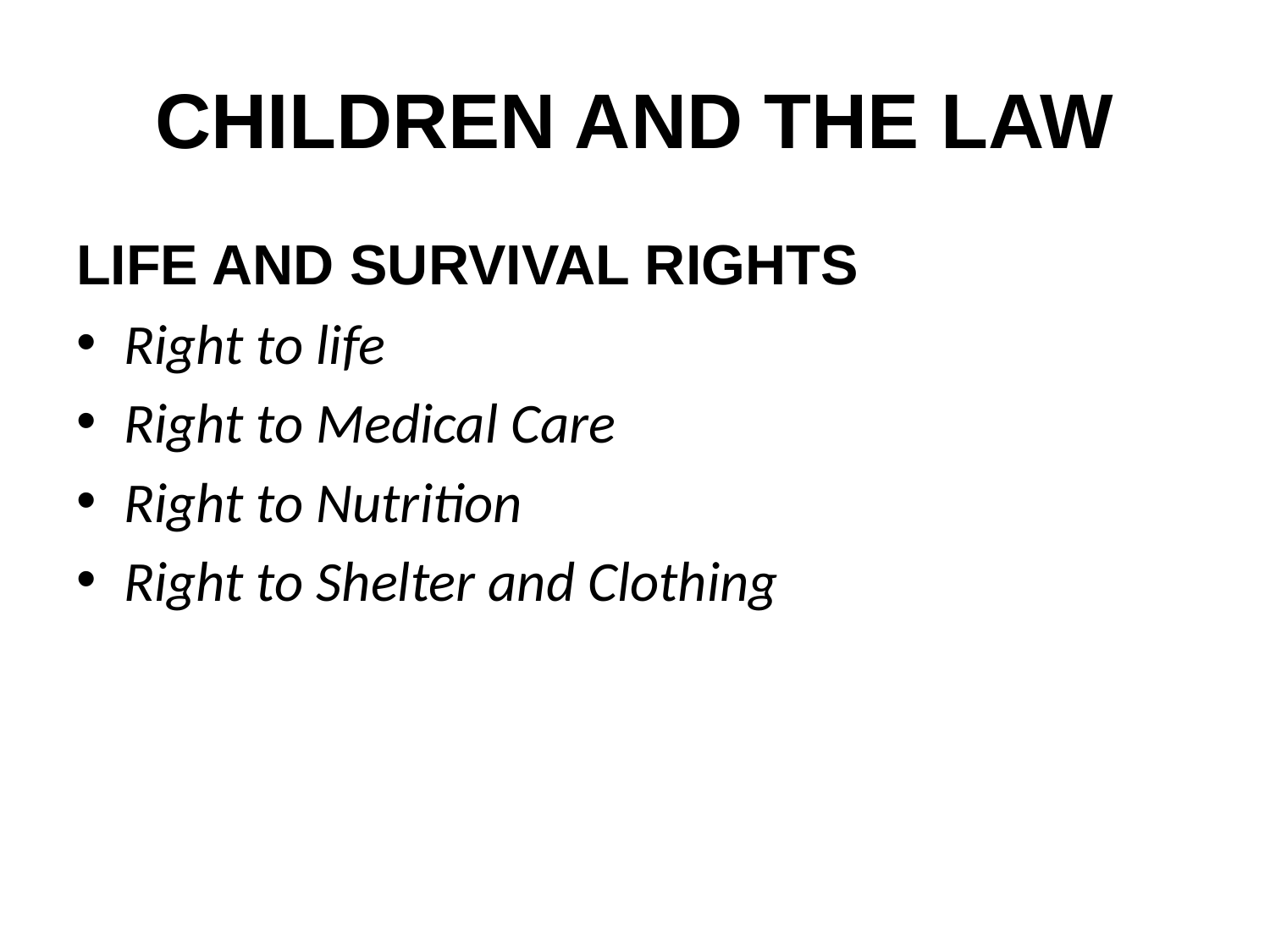

# CHILDREN AND THE LAW
LIFE AND SURVIVAL RIGHTS
Right to life
Right to Medical Care
Right to Nutrition
Right to Shelter and Clothing